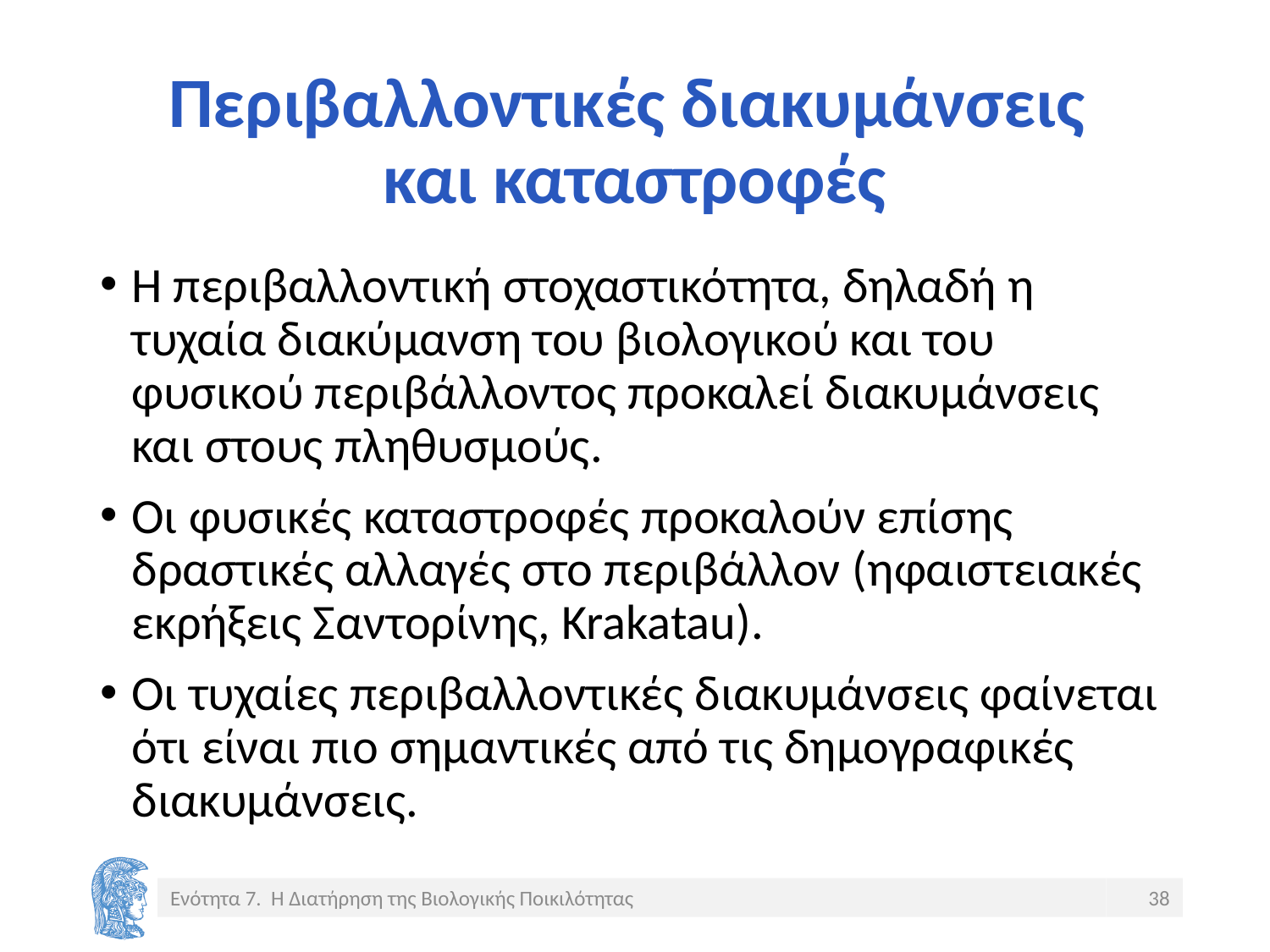

# Περιβαλλοντικές διακυμάνσεις και καταστροφές
Η περιβαλλοντική στοχαστικότητα, δηλαδή η τυχαία διακύμανση του βιολογικού και του φυσικού περιβάλλοντος προκαλεί διακυμάνσεις και στους πληθυσμούς.
Οι φυσικές καταστροφές προκαλούν επίσης δραστικές αλλαγές στο περιβάλλον (ηφαιστειακές εκρήξεις Σαντορίνης, Krakatau).
Οι τυχαίες περιβαλλοντικές διακυμάνσεις φαίνεται ότι είναι πιο σημαντικές από τις δημογραφικές διακυμάνσεις.

Ενότητα 7.  Η Διατήρηση της Βιολογικής Ποικιλότητας
38